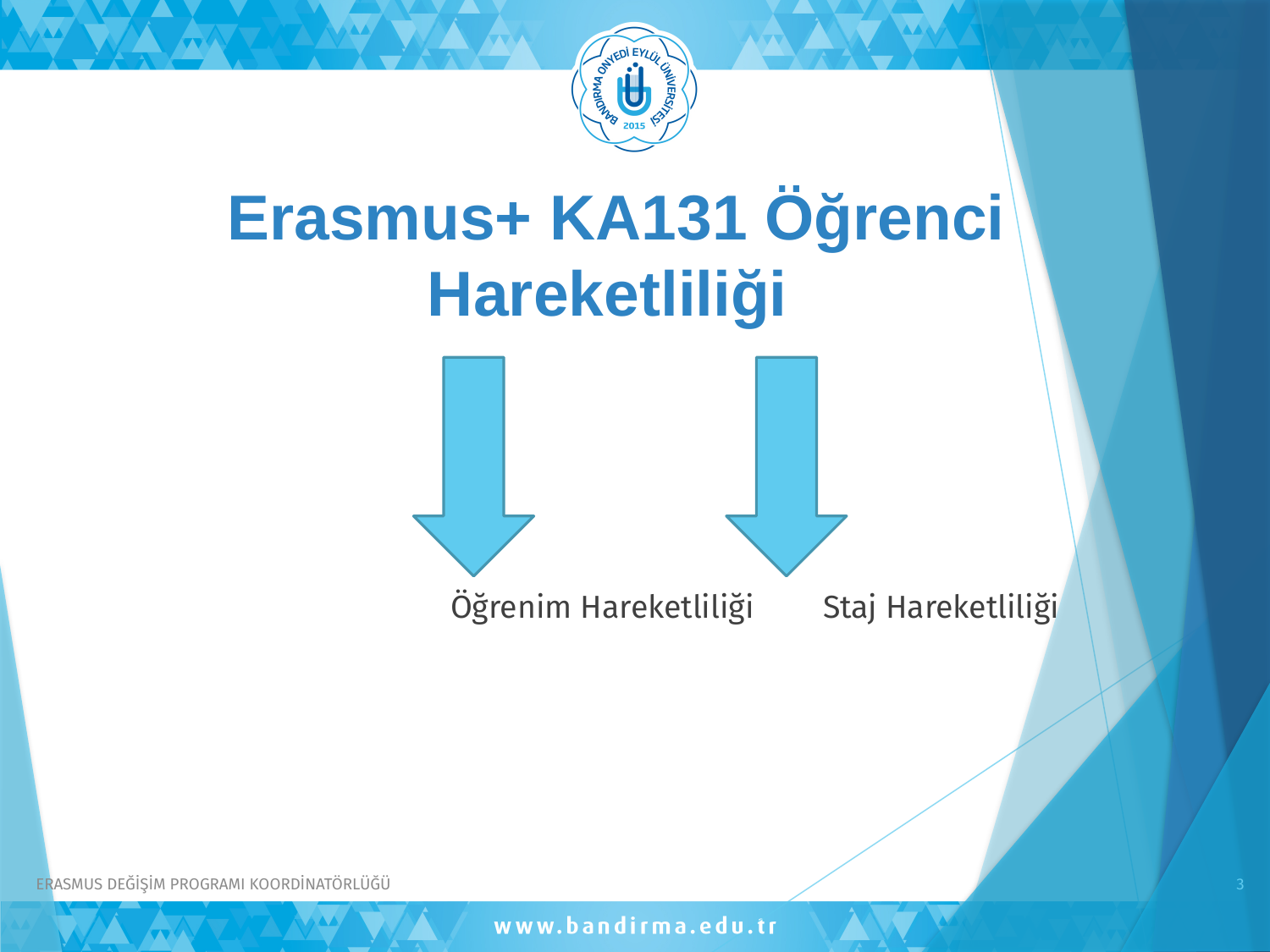

# Erasmus+ KA131 Öğrenci Hareketliliği

		 Öğrenim Hareketliliği 	Staj Hareketliliği

3
ERASMUS DEĞİŞİM PROGRAMI KOORDİNATÖRLÜĞÜ